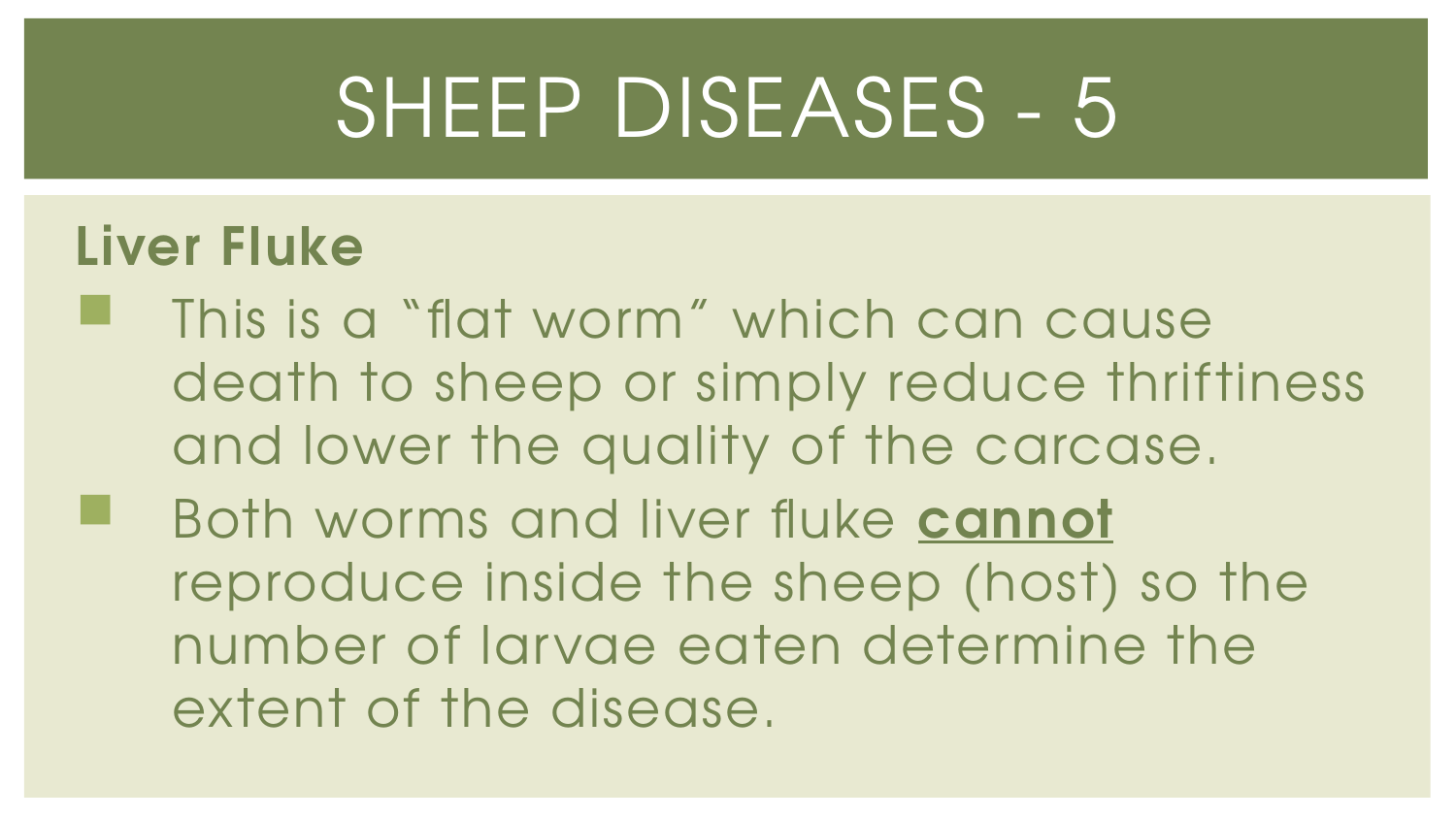

# Sheep Diseases - 5
Liver Fluke
This is a “flat worm” which can cause death to sheep or simply reduce thriftiness and lower the quality of the carcase.
Both worms and liver fluke cannot reproduce inside the sheep (host) so the number of larvae eaten determine the extent of the disease.